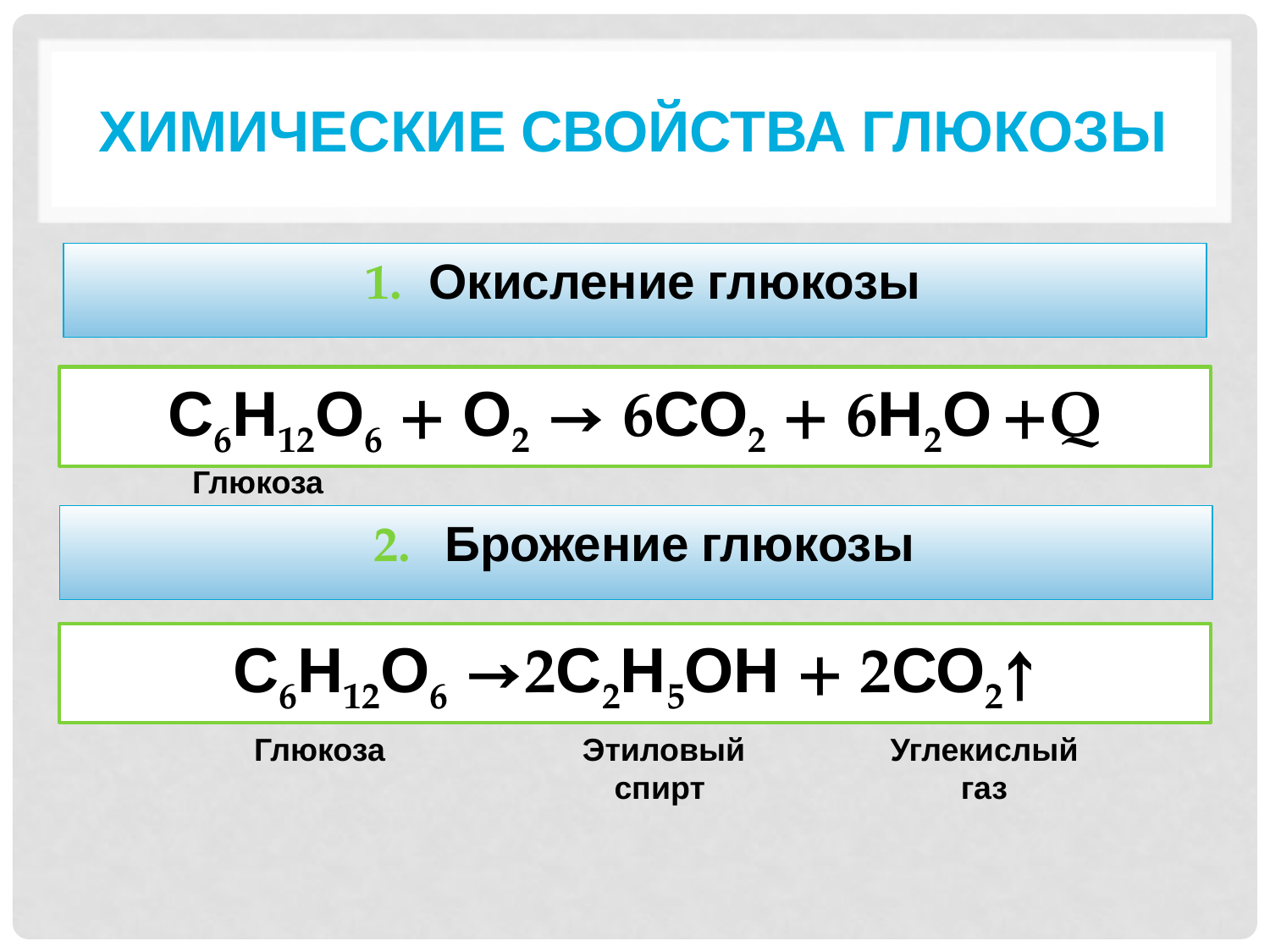

# Химические свойства глюкозы
Окисление глюкозы
С6Н12О6 + О2 → 6СО2 + 6Н2О +Q
Глюкоза
Брожение глюкозы
С6Н12О6 →2С2Н5ОН + 2СО2↑
Углекислый газ
Глюкоза
Этиловый спирт